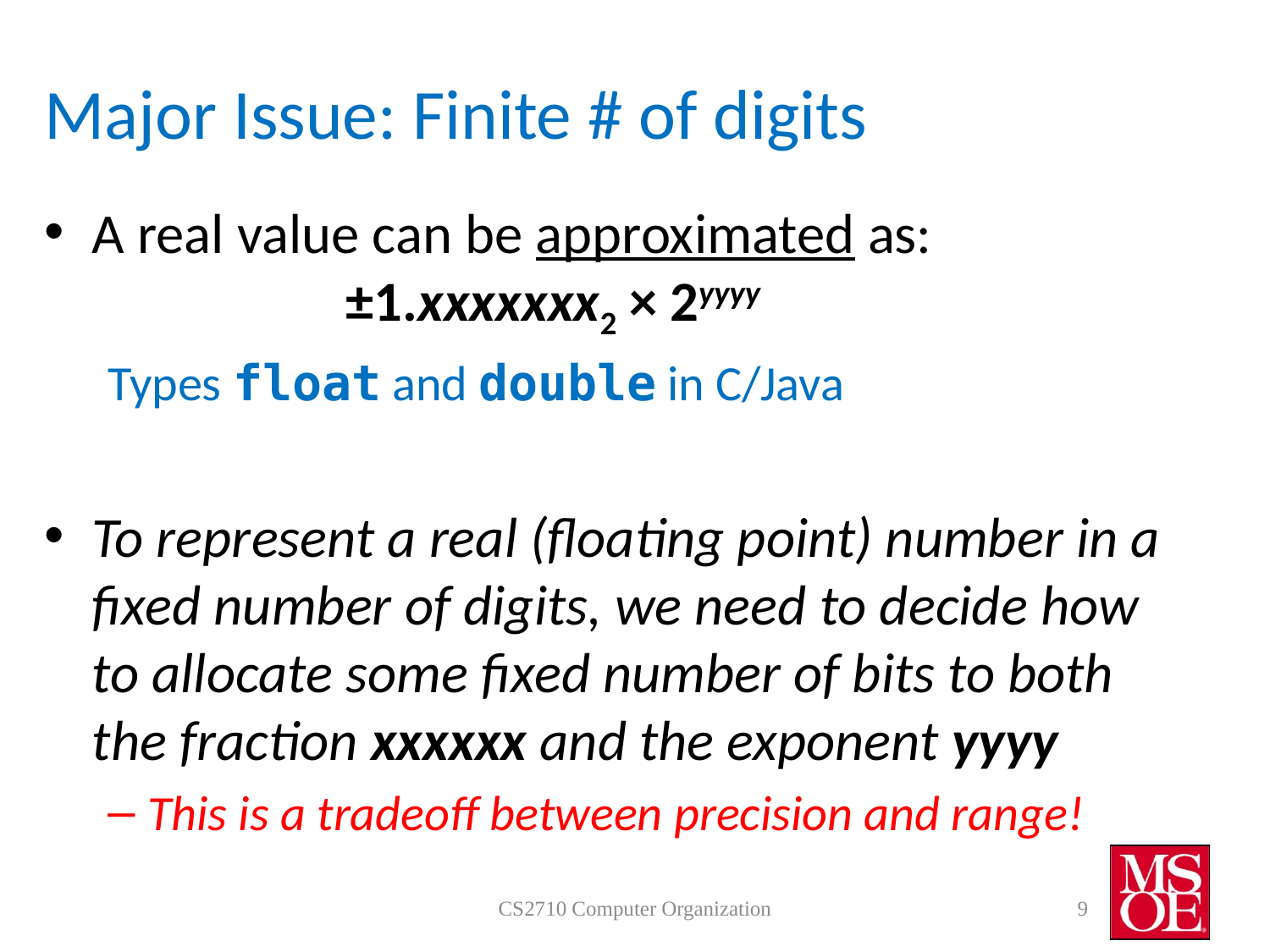

# Major Issue: Finite # of digits
A real value can be approximated as:  				±1.xxxxxxx2 × 2yyyy
Types float and double in C/Java

To represent a real (floating point) number in a fixed number of digits, we need to decide how to allocate some fixed number of bits to both the fraction xxxxxx and the exponent yyyy
This is a tradeoff between precision and range!
CS2710 Computer Organization
9